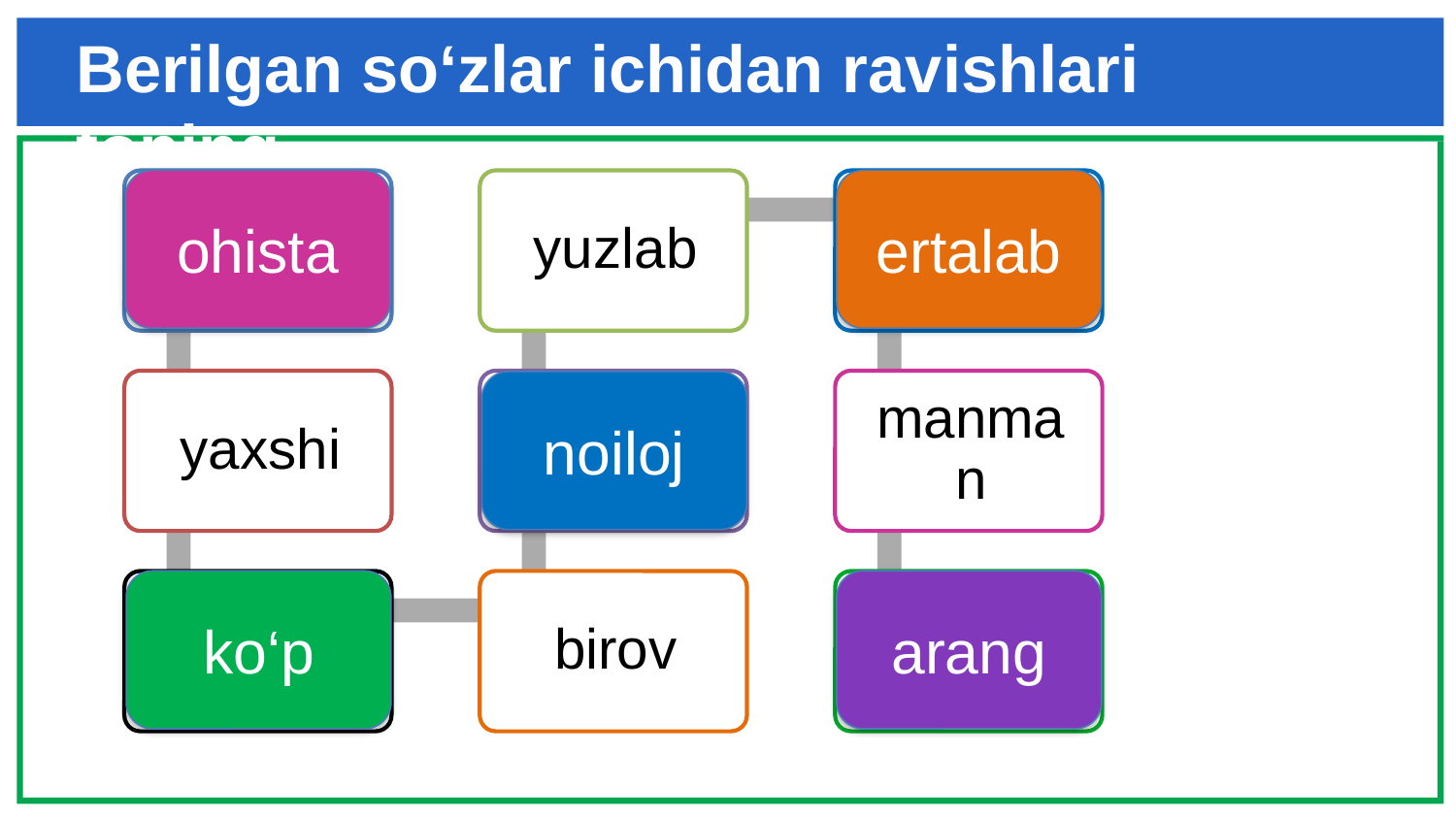

# Berilgan so‘zlar ichidan ravishlari toping.
ertalab
ohista
ohista
yaxshi
ko‘p
birov
noiloj
yuzlab
ertalab
manman
arang
noiloj
arang
ko‘p